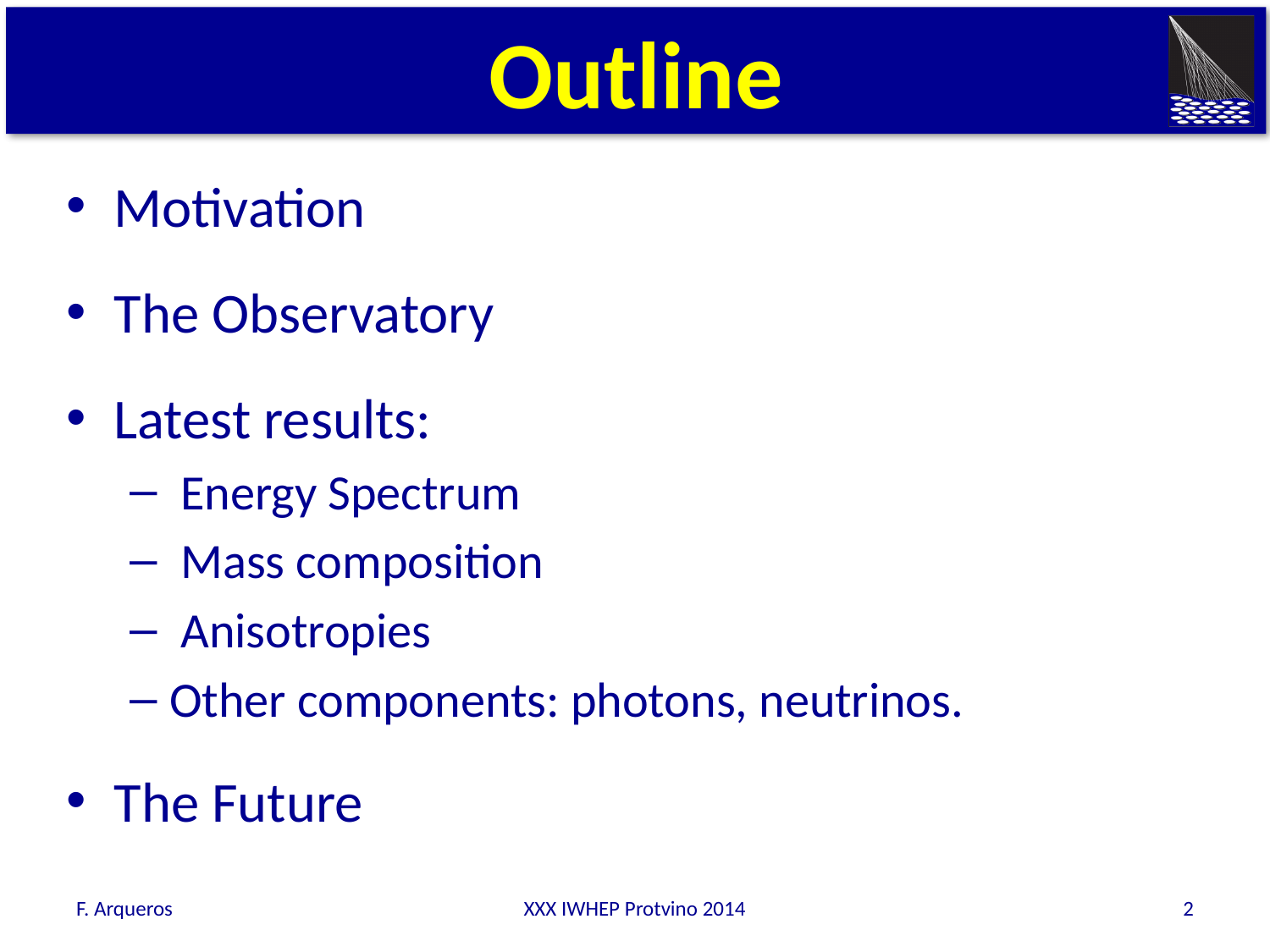

Outline

Motivation

The Observatory

Latest results:
 Energy Spectrum
 Mass composition
 Anisotropies
Other components: photons, neutrinos.

The Future
F. Arqueros
XXX IWHEP Protvino 2014
2